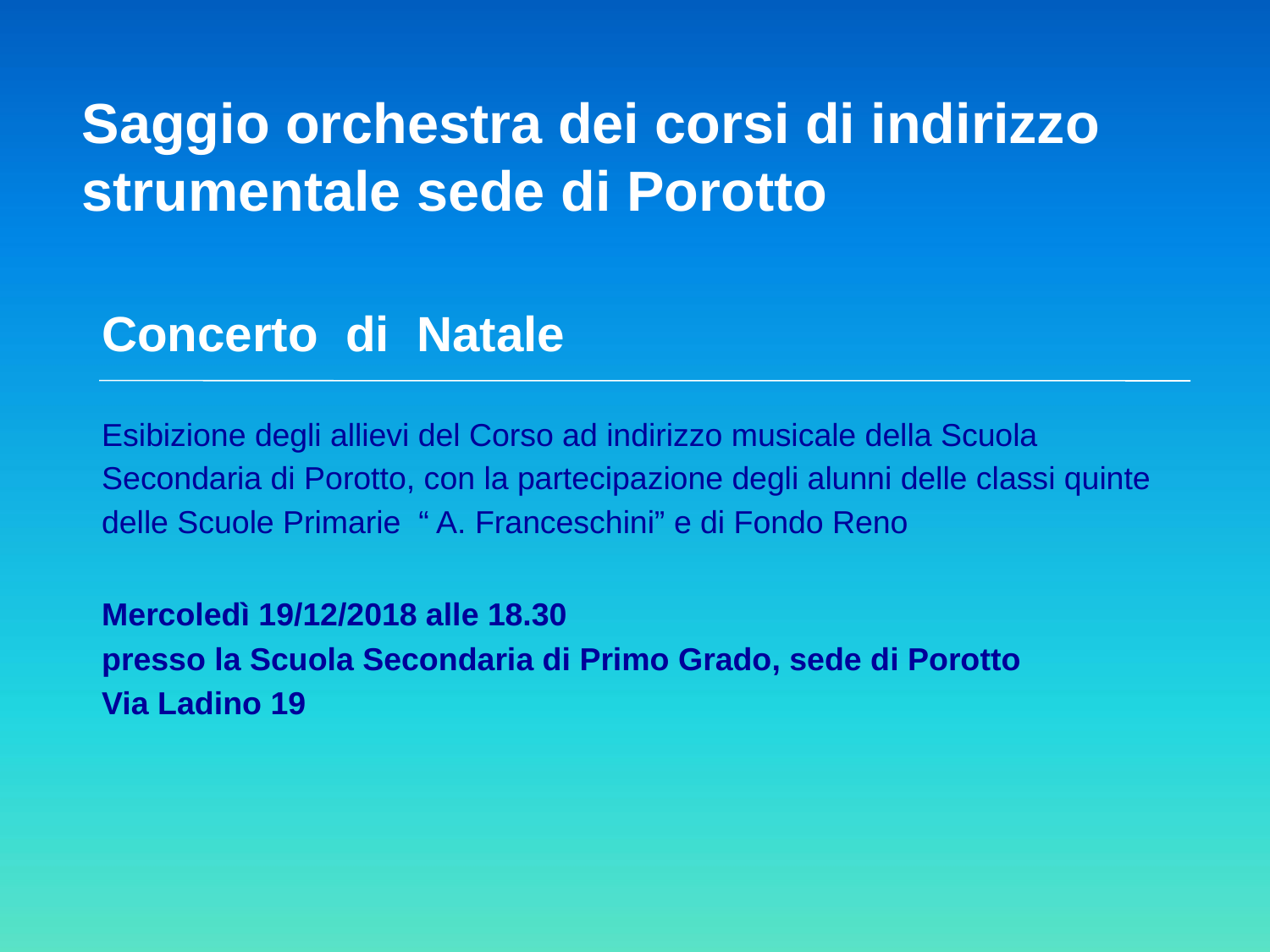

Saggio orchestra dei corsi di indirizzo strumentale sede di Porotto
Concerto  di  Natale

Esibizione degli allievi del Corso ad indirizzo musicale della Scuola Secondaria di Porotto, con la partecipazione degli alunni delle classi quinte delle Scuole Primarie  “ A. Franceschini” e di Fondo Reno

Mercoledì 19/12/2018 alle 18.30
presso la Scuola Secondaria di Primo Grado, sede di Porotto
Via Ladino 19